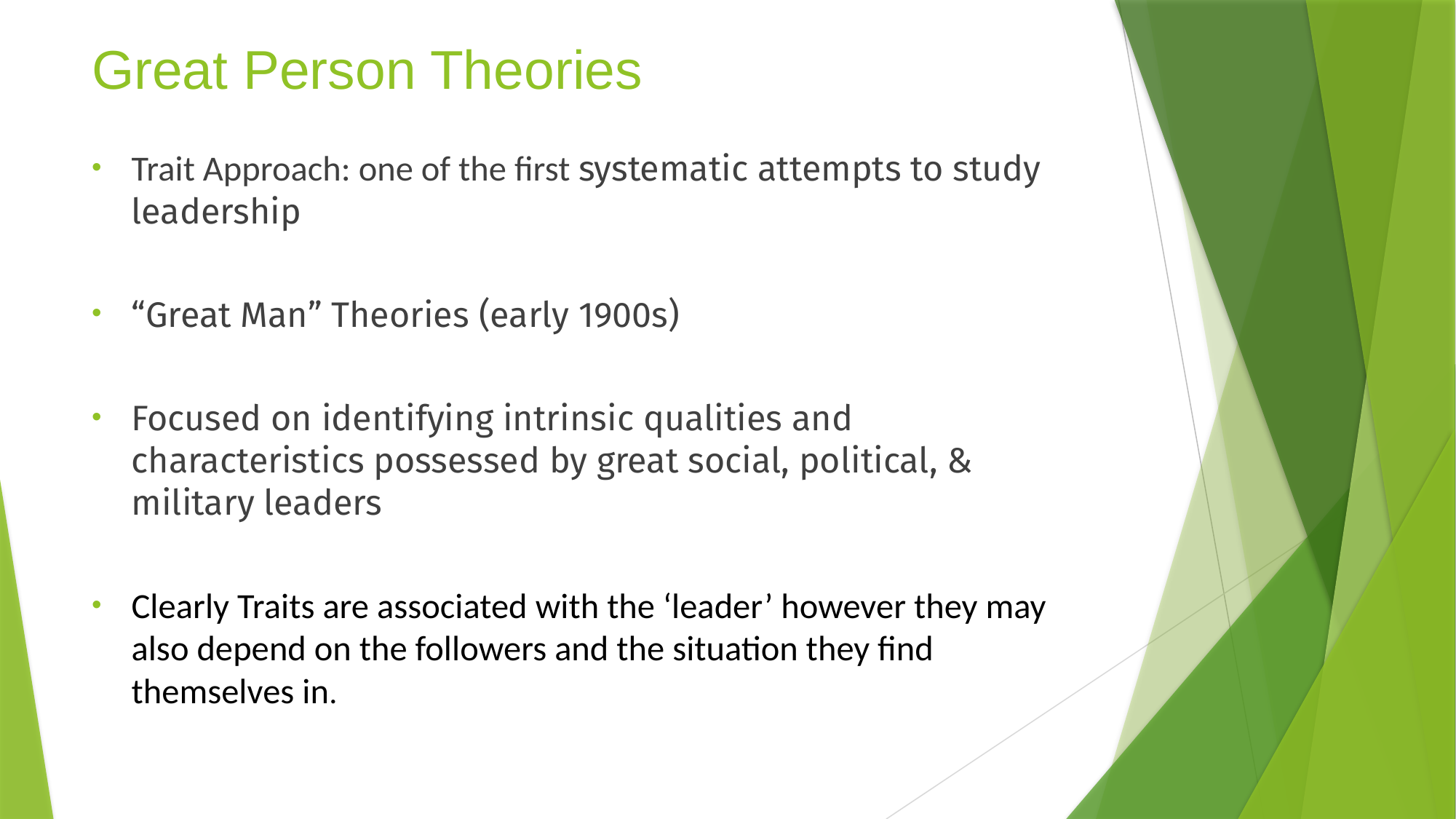

# Great Person Theories
Trait Approach: one of the first systematic attempts to study leadership

“Great Man” Theories (early 1900s)

Focused on identifying intrinsic qualities and characteristics possessed by great social, political, & military leaders

Clearly Traits are associated with the ‘leader’ however they may also depend on the followers and the situation they find themselves in.